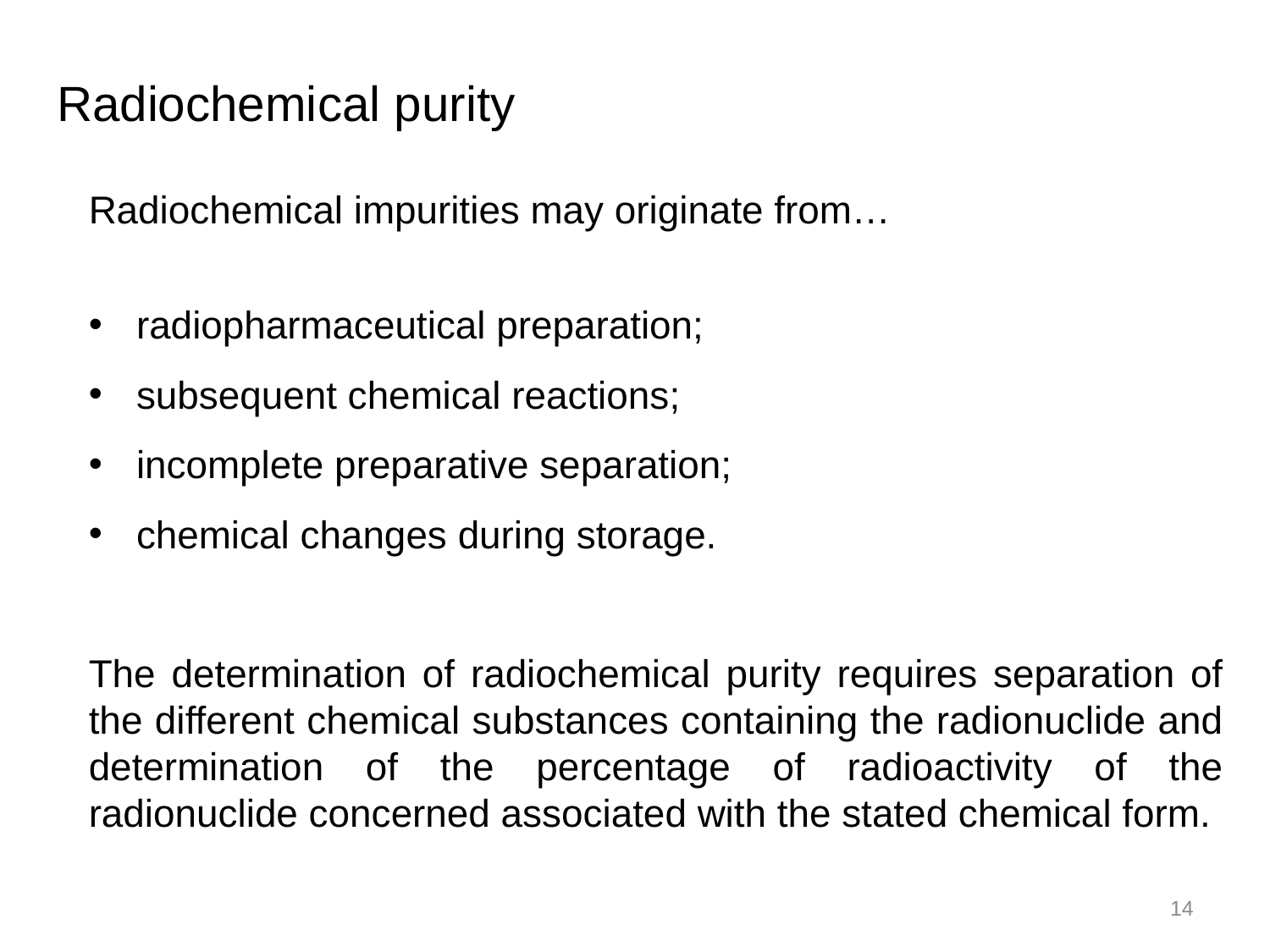

Radiochemical purity

Radiochemical impurities may originate from…

radiopharmaceutical preparation;
subsequent chemical reactions;
incomplete preparative separation;
chemical changes during storage.

The determination of radiochemical purity requires separation of the different chemical substances containing the radionuclide and determination of the percentage of radioactivity of the radionuclide concerned associated with the stated chemical form.

14